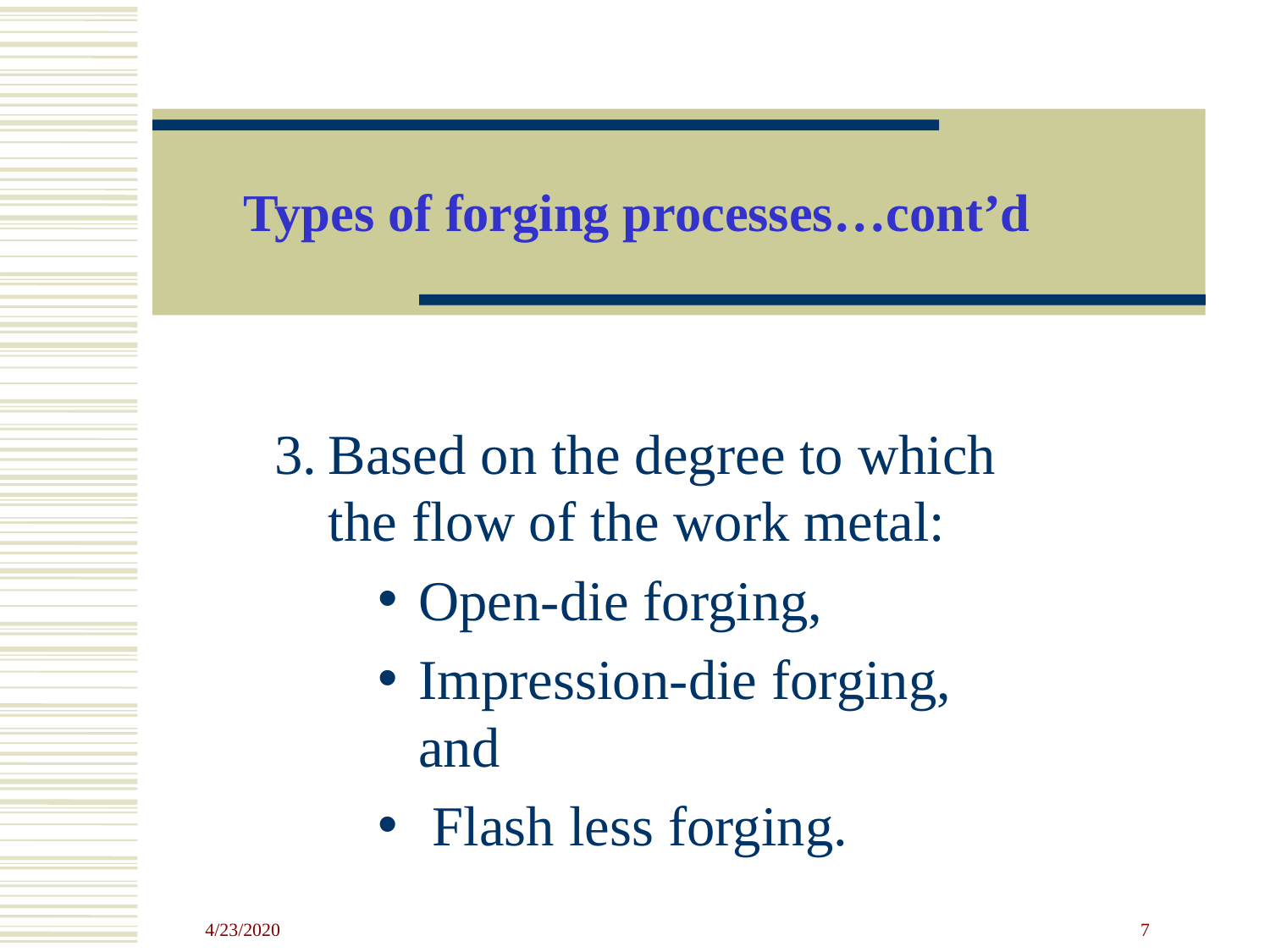

# Types of forging processes…cont’d

Based on the degree to which the flow of the work metal:
Open-die forging,
Impression-die forging, and
 Flash less forging.

4/23/2020
7